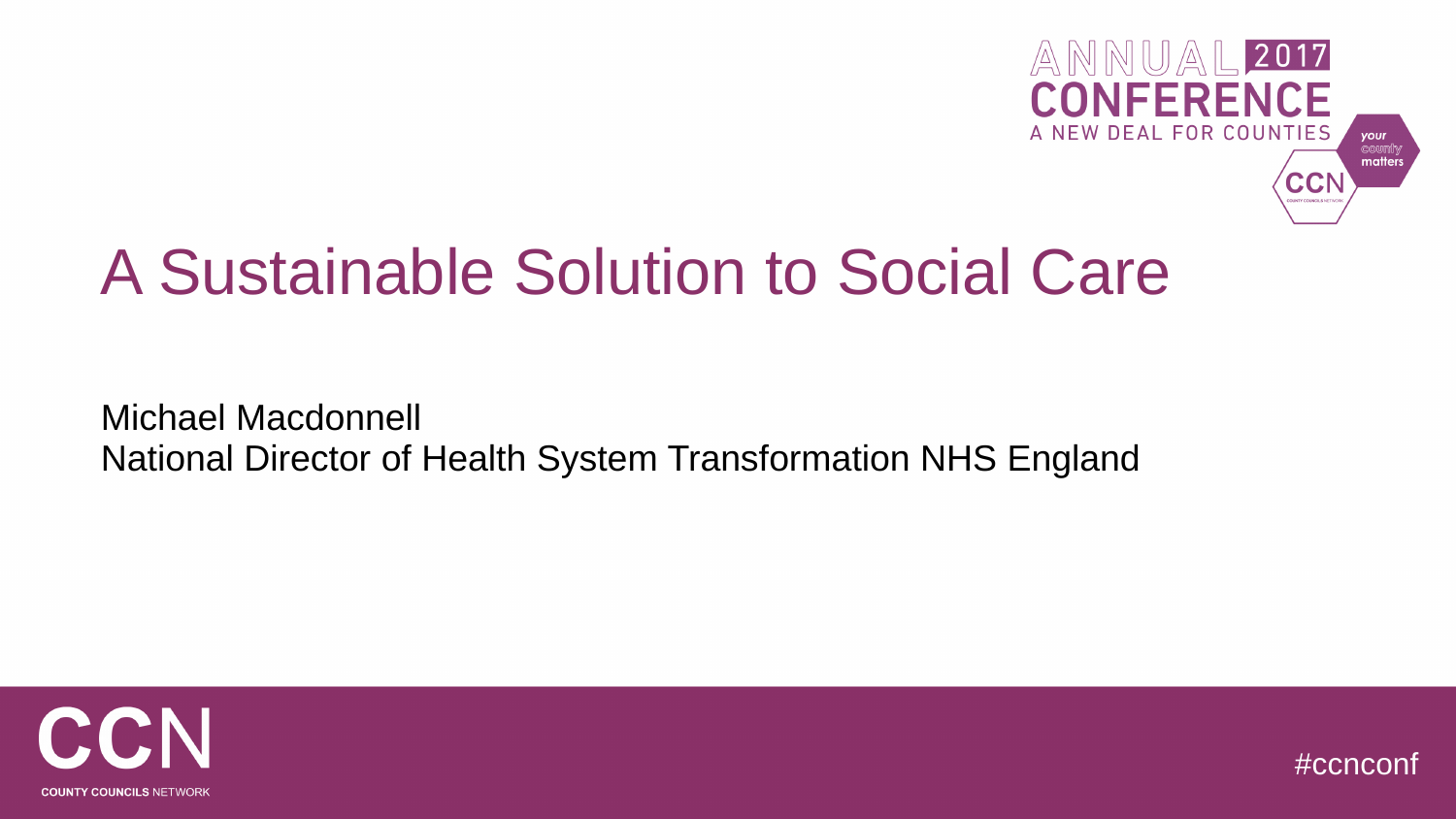

A Sustainable Solution to Social Care
Michael Macdonnell
National Director of Health System Transformation NHS England